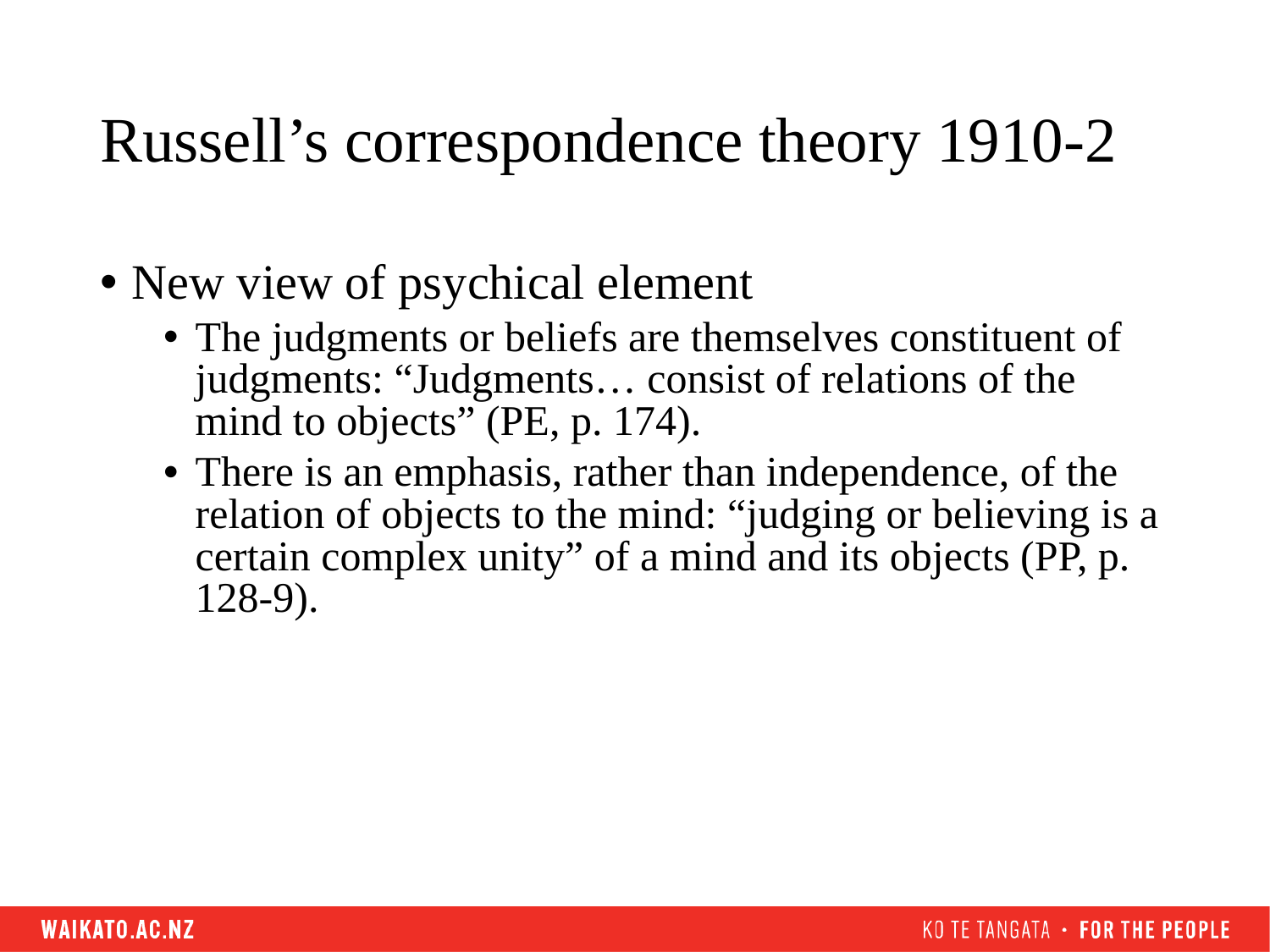

# Russell’s correspondence theory 1910-2
New view of psychical element
The judgments or beliefs are themselves constituent of judgments: “Judgments… consist of relations of the mind to objects” (PE, p. 174).
There is an emphasis, rather than independence, of the relation of objects to the mind: “judging or believing is a certain complex unity” of a mind and its objects (PP, p. 128-9).